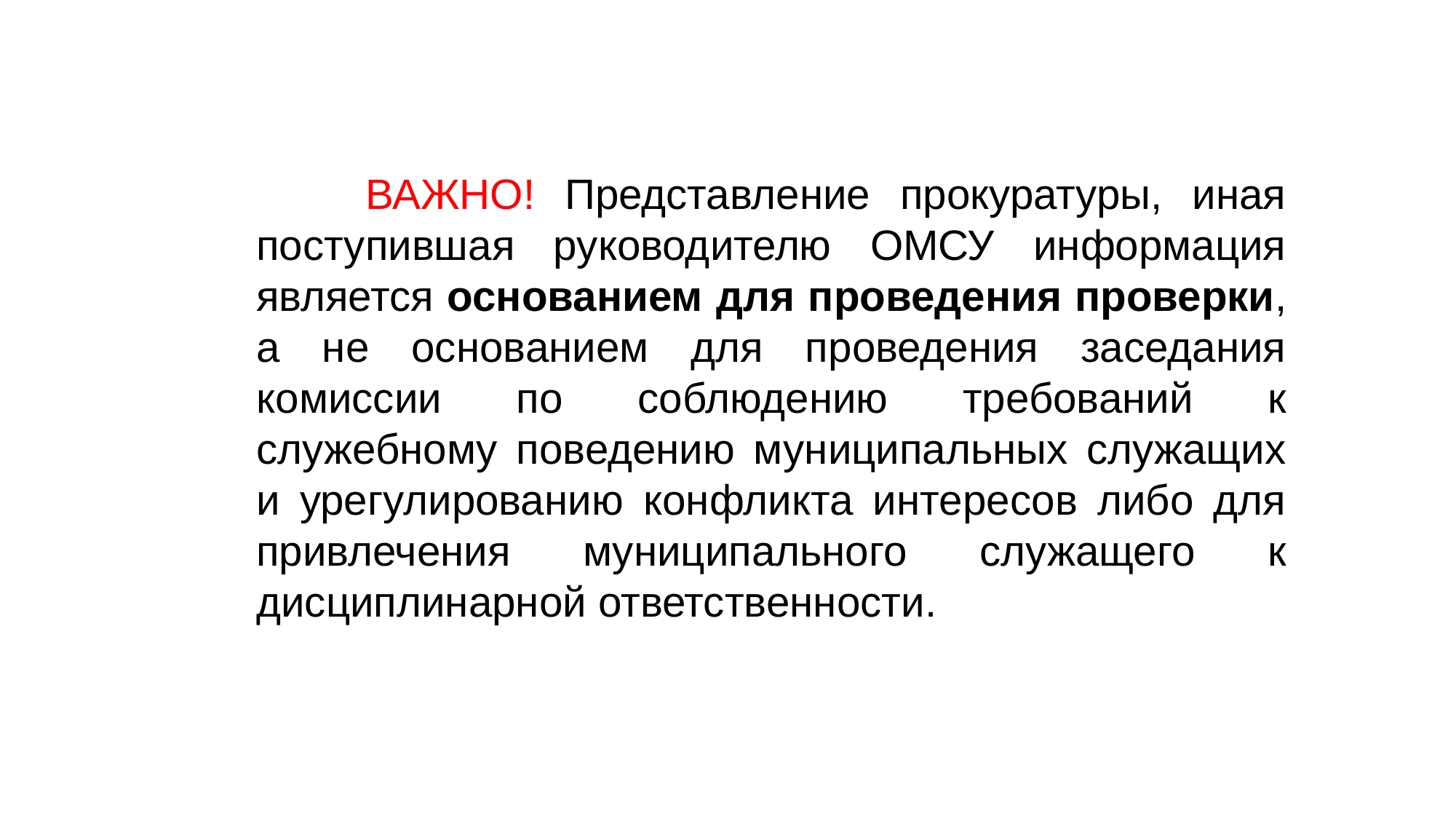

ВАЖНО! Представление прокуратуры, иная поступившая руководителю ОМСУ информация является основанием для проведения проверки, а не основанием для проведения заседания комиссии по соблюдению требований к служебному поведению муниципальных служащих и урегулированию конфликта интересов либо для привлечения муниципального служащего к дисциплинарной ответственности.